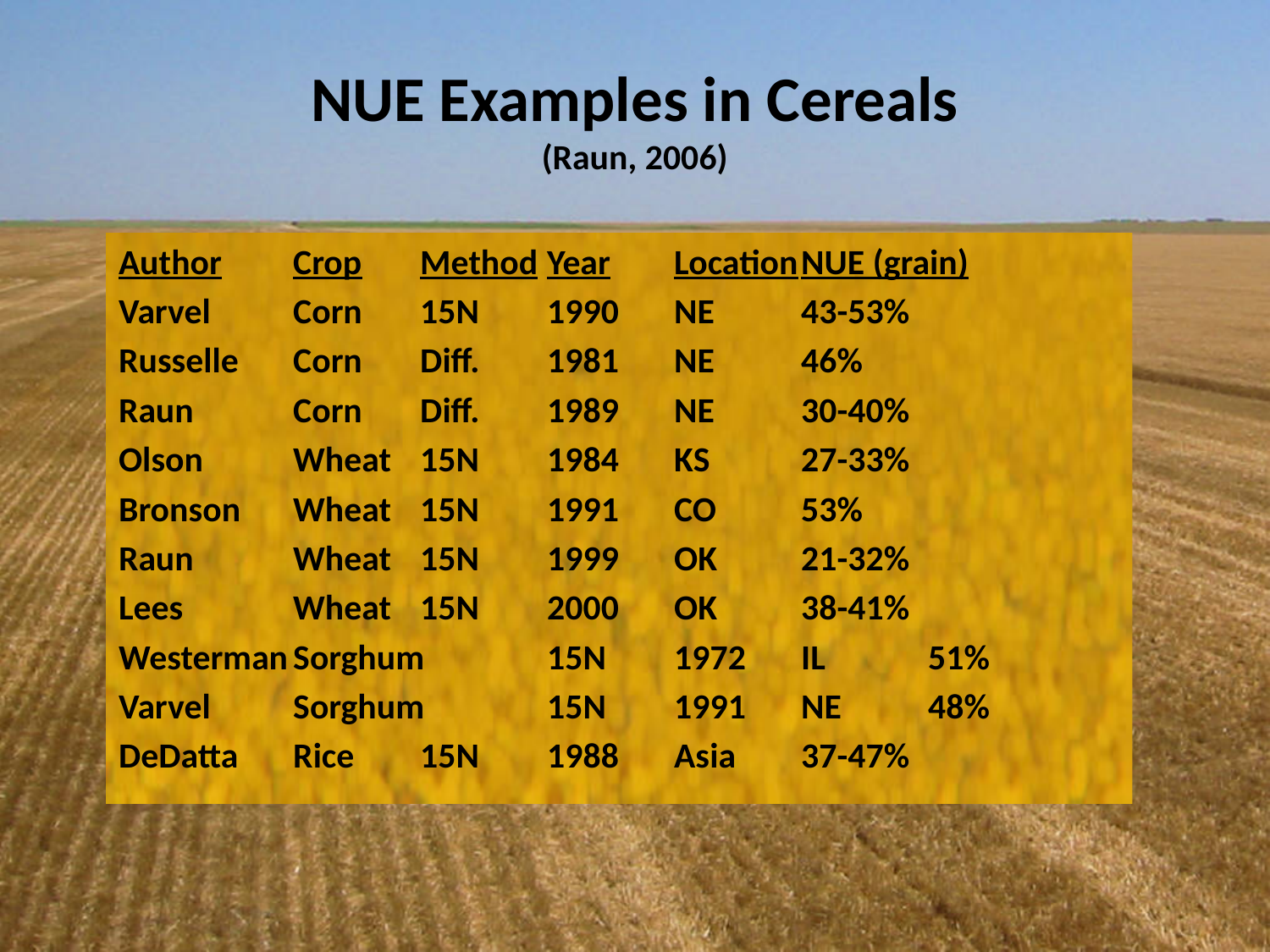

# NUE Examples in Cereals (Raun, 2006)
Author	Crop	Method	Year	Location	NUE (grain)
Varvel	Corn	15N	1990	NE	43-53%
Russelle	Corn	Diff.	1981	NE	46%
Raun	Corn	Diff.	1989	NE	30-40%
Olson	Wheat	15N	1984	KS	27-33%
Bronson	Wheat	15N	1991	CO	53%
Raun	Wheat	15N	1999	OK	21-32%
Lees	Wheat	15N	2000	OK	38-41%
Westerman	Sorghum	15N	1972	IL	51%
Varvel	Sorghum	15N	1991	NE	48%
DeDatta	Rice	15N	1988	Asia	37-47%